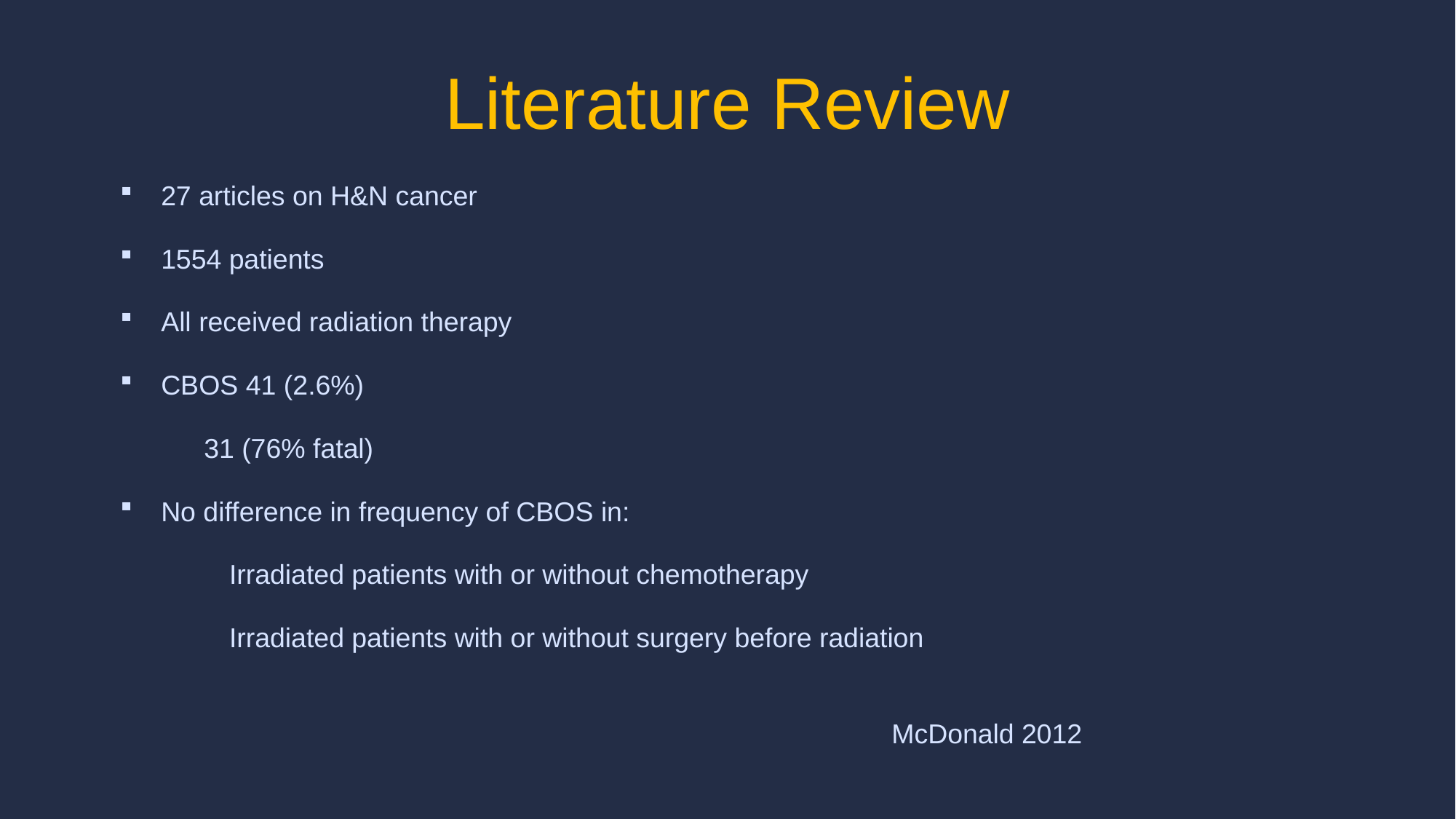

# Literature Review
27 articles on H&N cancer
1554 patients
All received radiation therapy
CBOS 41 (2.6%)
           31 (76% fatal)
No difference in frequency of CBOS in:
	Irradiated patients with or without chemotherapy
	Irradiated patients with or without surgery before radiation
                                                         				 McDonald 2012